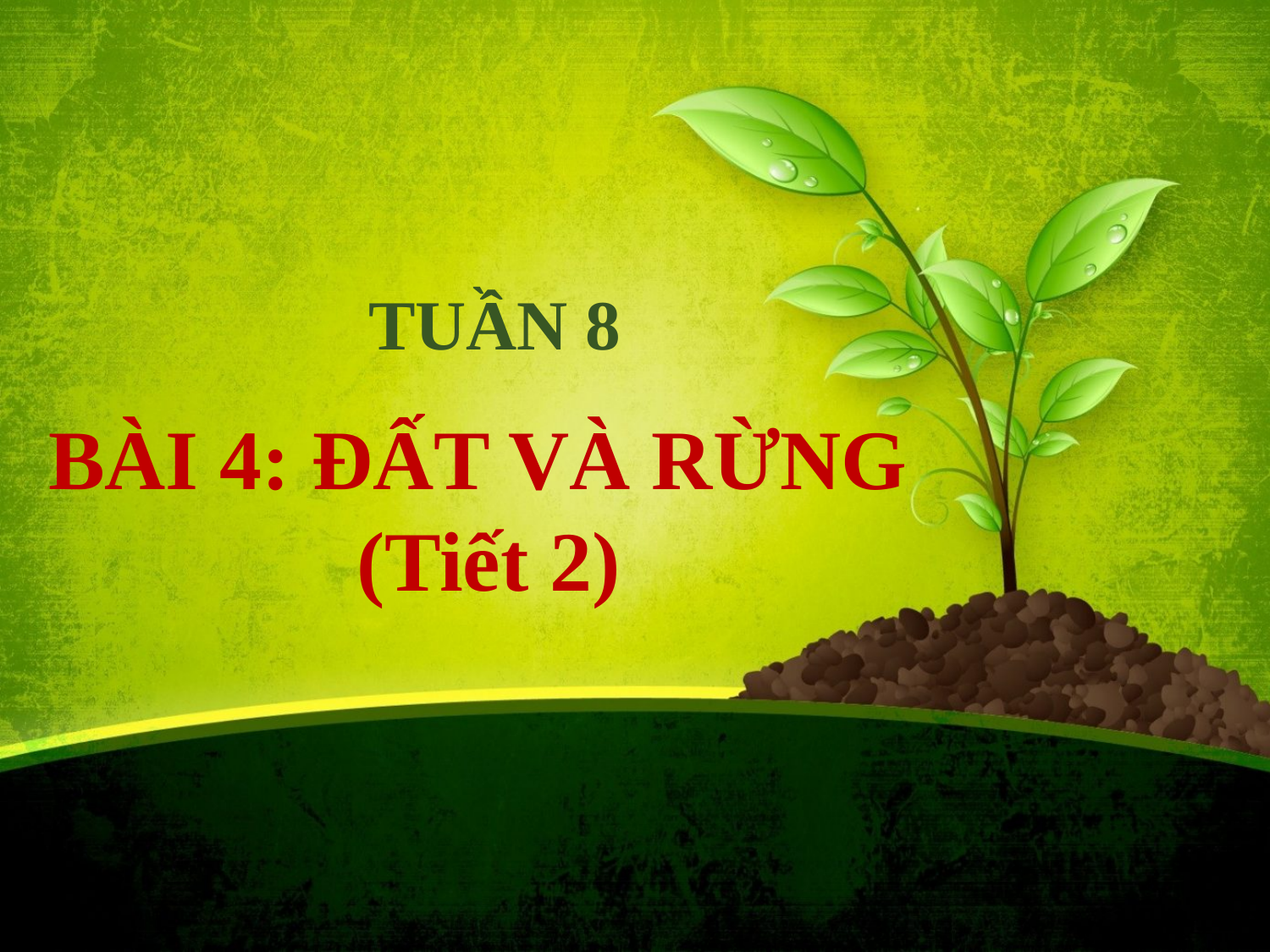

TUẦN 8
BÀI 4: ĐẤT VÀ RỪNG
(Tiết 2)